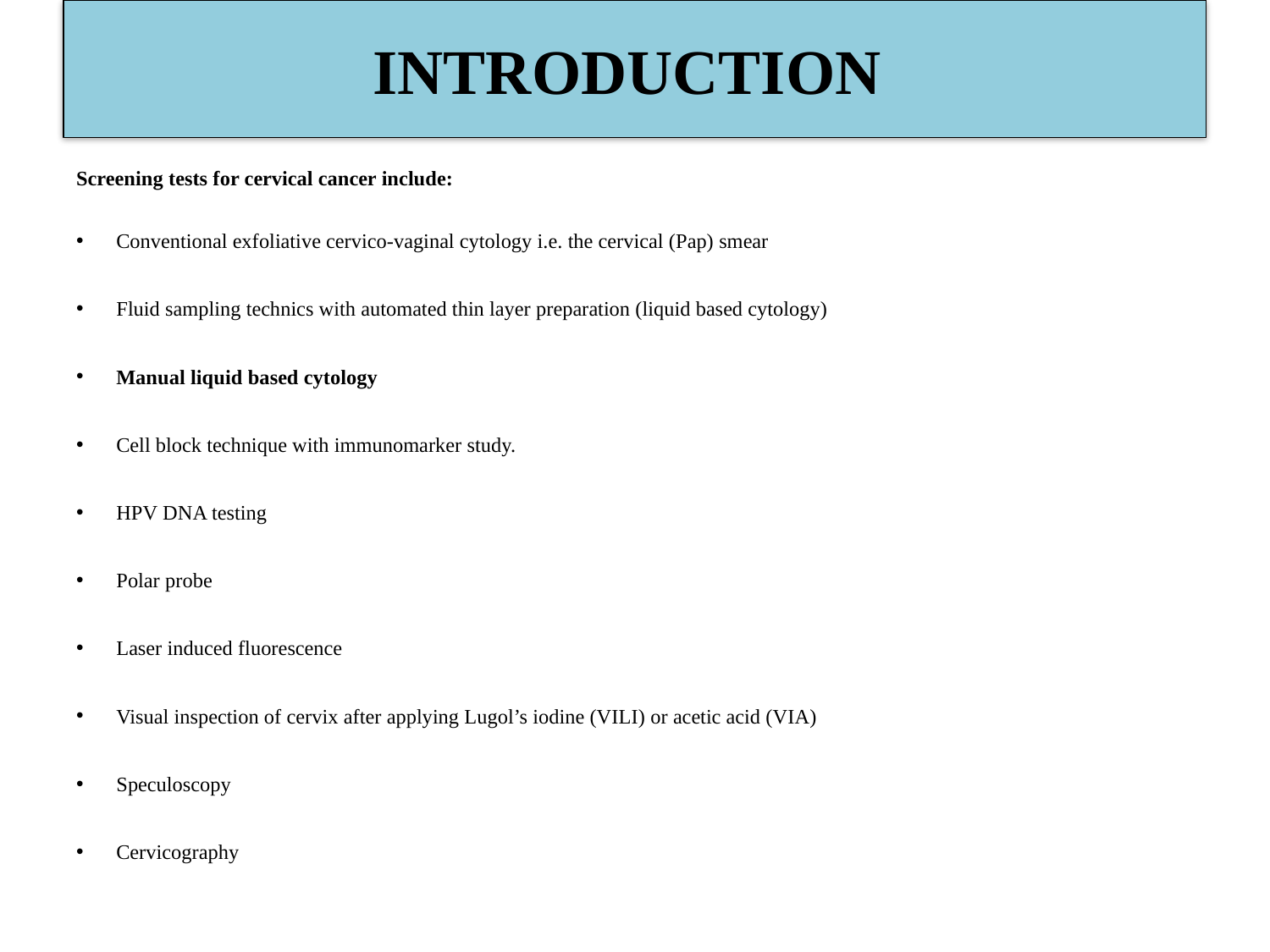

# INTRODUCTION
Screening tests for cervical cancer include:

Conventional exfoliative cervico-vaginal cytology i.e. the cervical (Pap) smear

Fluid sampling technics with automated thin layer preparation (liquid based cytology)

Manual liquid based cytology

Cell block technique with immunomarker study.

HPV DNA testing

Polar probe

Laser induced fluorescence

Visual inspection of cervix after applying Lugol’s iodine (VILI) or acetic acid (VIA)

Speculoscopy

Cervicography